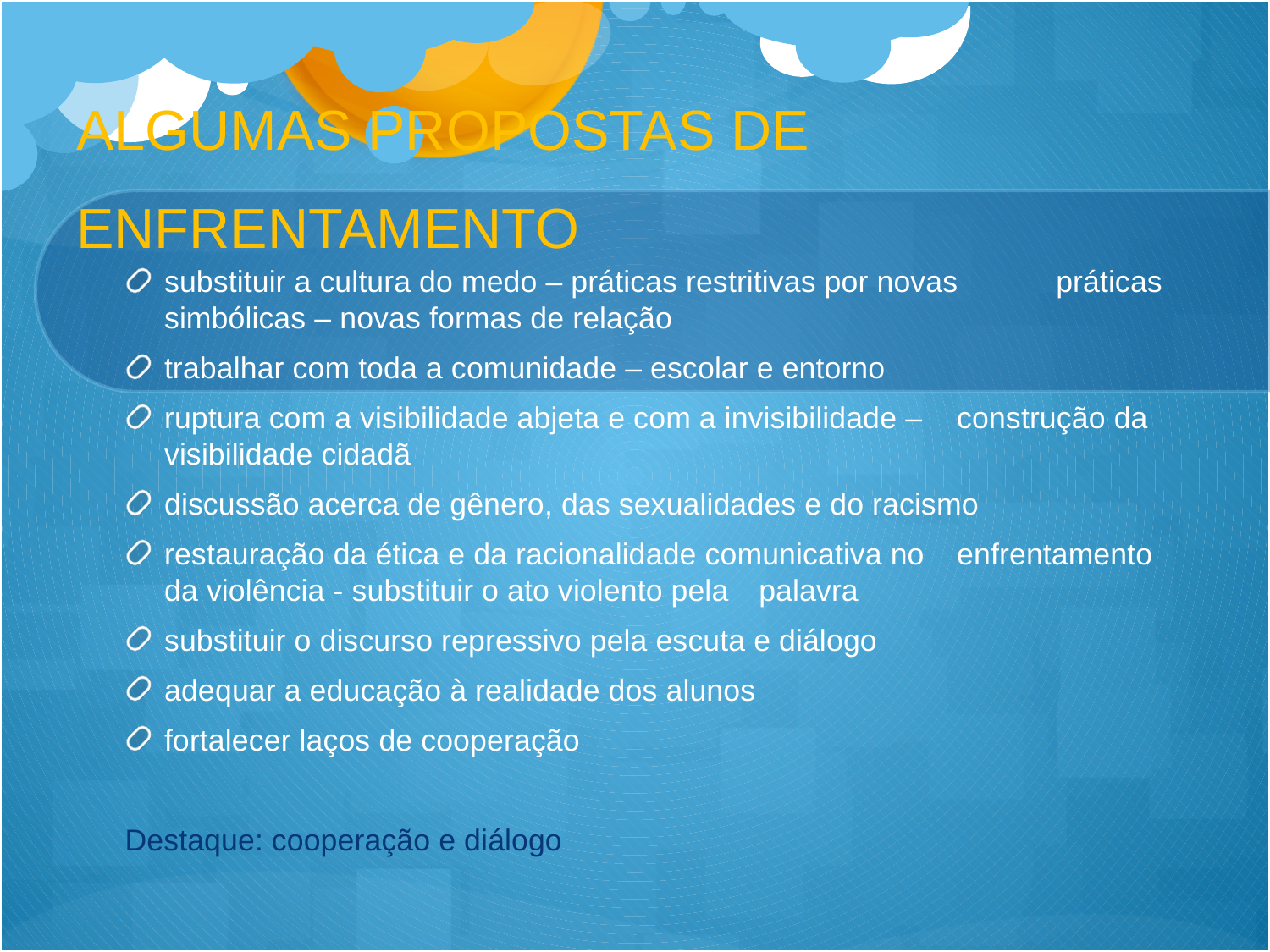

# ALGUMAS PROPOSTAS DE ENFRENTAMENTO
substituir a cultura do medo – práticas restritivas por novas 	práticas simbólicas – novas formas de relação
trabalhar com toda a comunidade – escolar e entorno
ruptura com a visibilidade abjeta e com a invisibilidade – 	construção da visibilidade cidadã
discussão acerca de gênero, das sexualidades e do racismo
restauração da ética e da racionalidade comunicativa no 	enfrentamento da violência - substituir o ato violento pela 	palavra
substituir o discurso repressivo pela escuta e diálogo
adequar a educação à realidade dos alunos
fortalecer laços de cooperação

Destaque: cooperação e diálogo